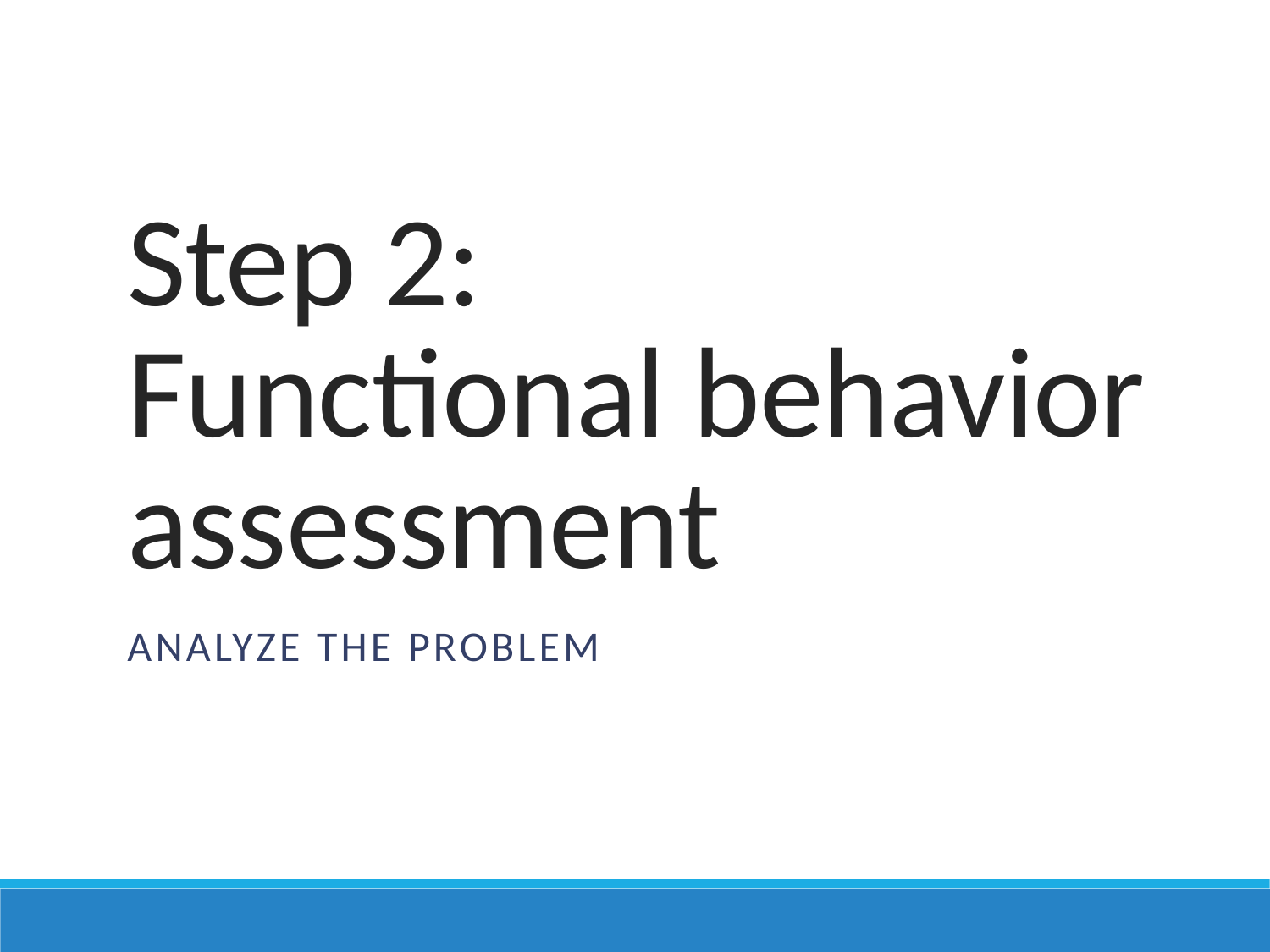

# Step 2: Functional behavior assessment
Analyze the Problem